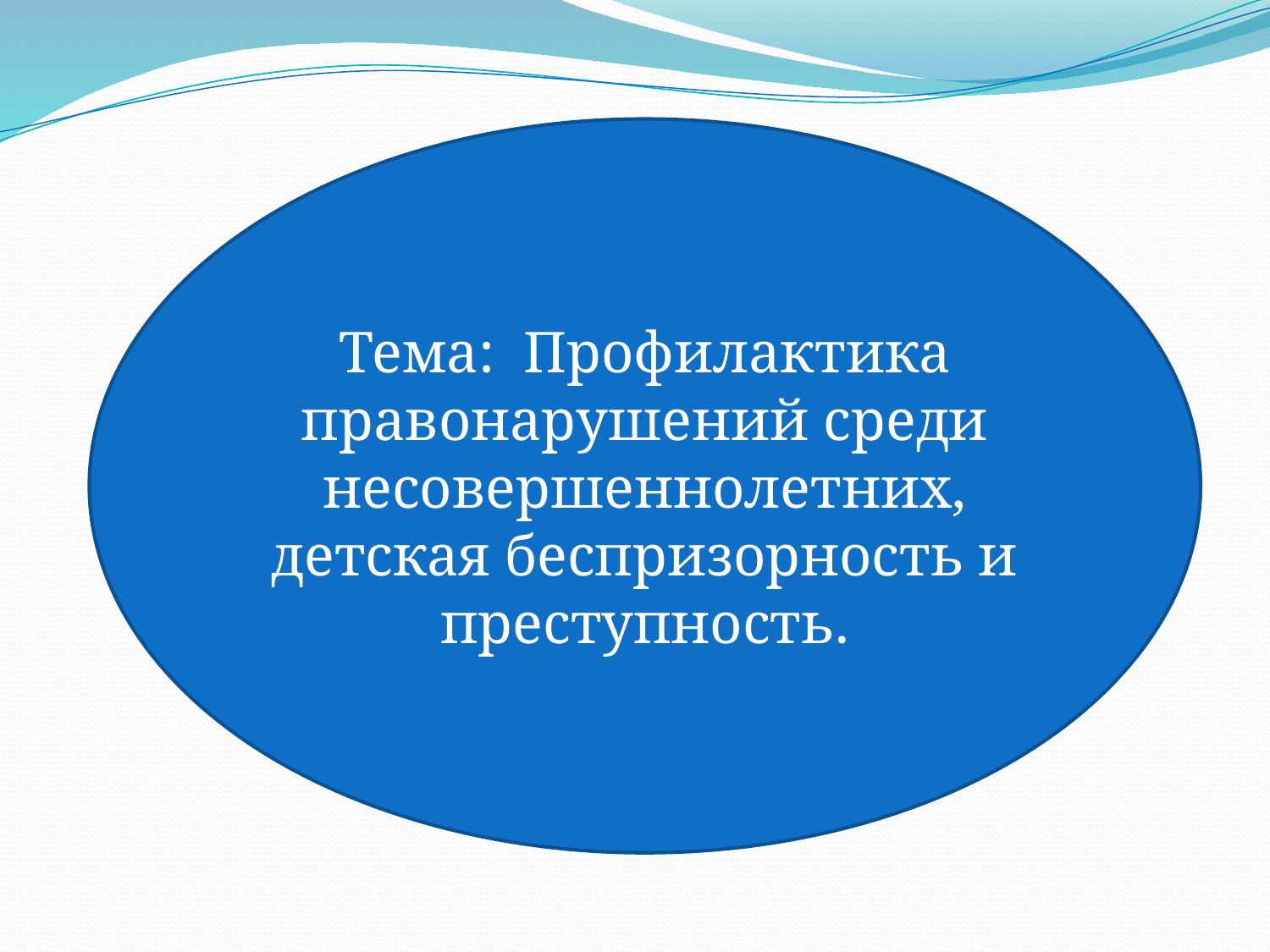

Тема:  Профилактика правонарушений среди несовершеннолетних, детская беспризорность и преступность.